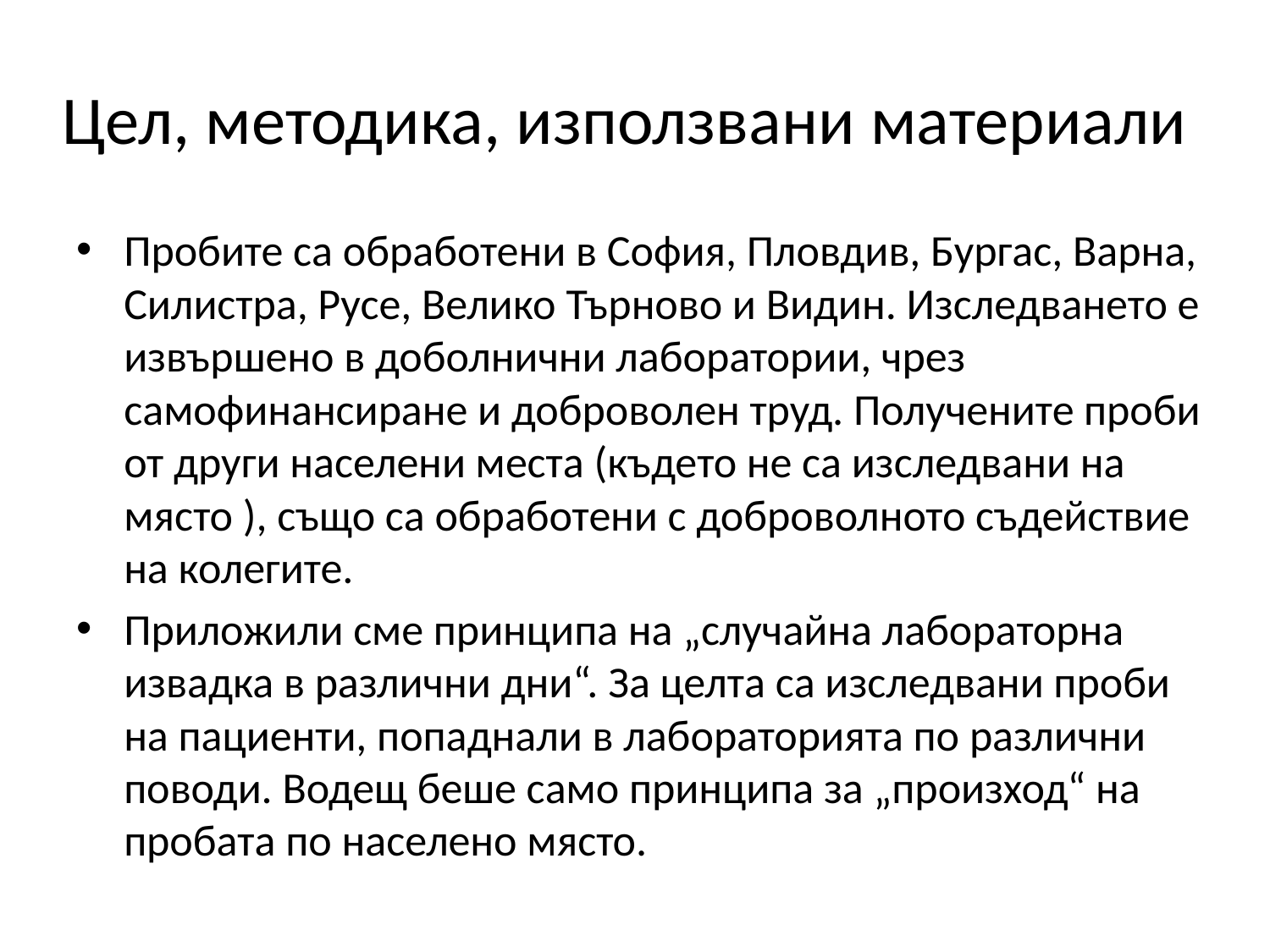

# Цел, методика, използвани материали
Пробите са обработени в София, Пловдив, Бургас, Варна, Силистра, Русе, Велико Търново и Видин. Изследването е извършено в доболнични лаборатории, чрез самофинансиране и доброволен труд. Получените проби от други населени места (където не са изследвани на място ), също са обработени с доброволното съдействие на колегите.
Приложили сме принципа на „случайна лабораторна извадка в различни дни“. За целта са изследвани проби на пациенти, попаднали в лабораторията по различни поводи. Водещ беше само принципа за „произход“ на пробата по населено място.